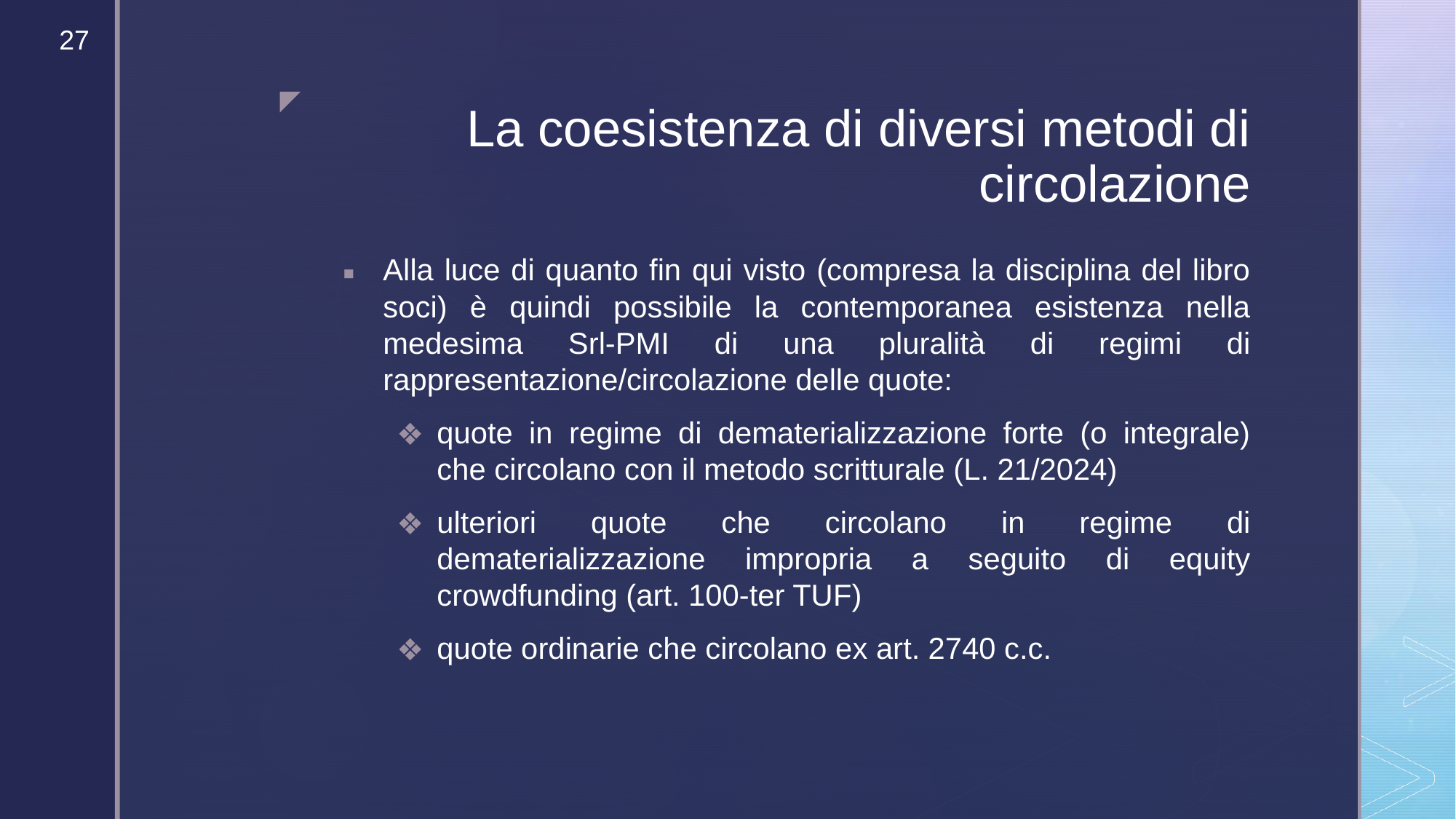

27
# La coesistenza di diversi metodi di circolazione
Alla luce di quanto fin qui visto (compresa la disciplina del libro soci) è quindi possibile la contemporanea esistenza nella medesima Srl-PMI di una pluralità di regimi di rappresentazione/circolazione delle quote:
quote in regime di dematerializzazione forte (o integrale) che circolano con il metodo scritturale (L. 21/2024)
ulteriori quote che circolano in regime di dematerializzazione impropria a seguito di equity crowdfunding (art. 100-ter TUF)
quote ordinarie che circolano ex art. 2740 c.c.